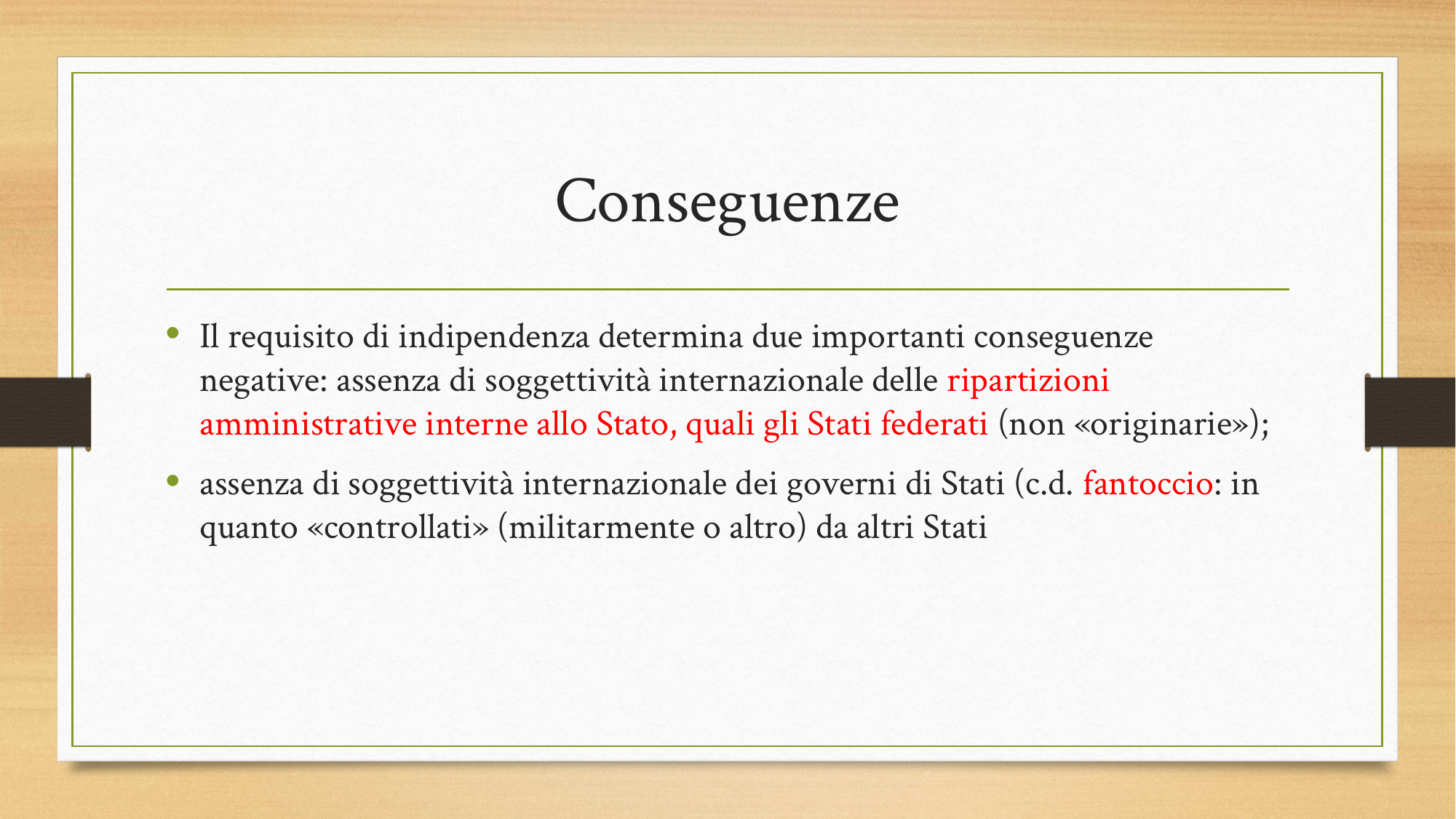

# Conseguenze
Il requisito di indipendenza determina due importanti conseguenze negative: assenza di soggettività internazionale delle ripartizioni amministrative interne allo Stato, quali gli Stati federati (non «originarie»);
assenza di soggettività internazionale dei governi di Stati (c.d. fantoccio: in quanto «controllati» (militarmente o altro) da altri Stati